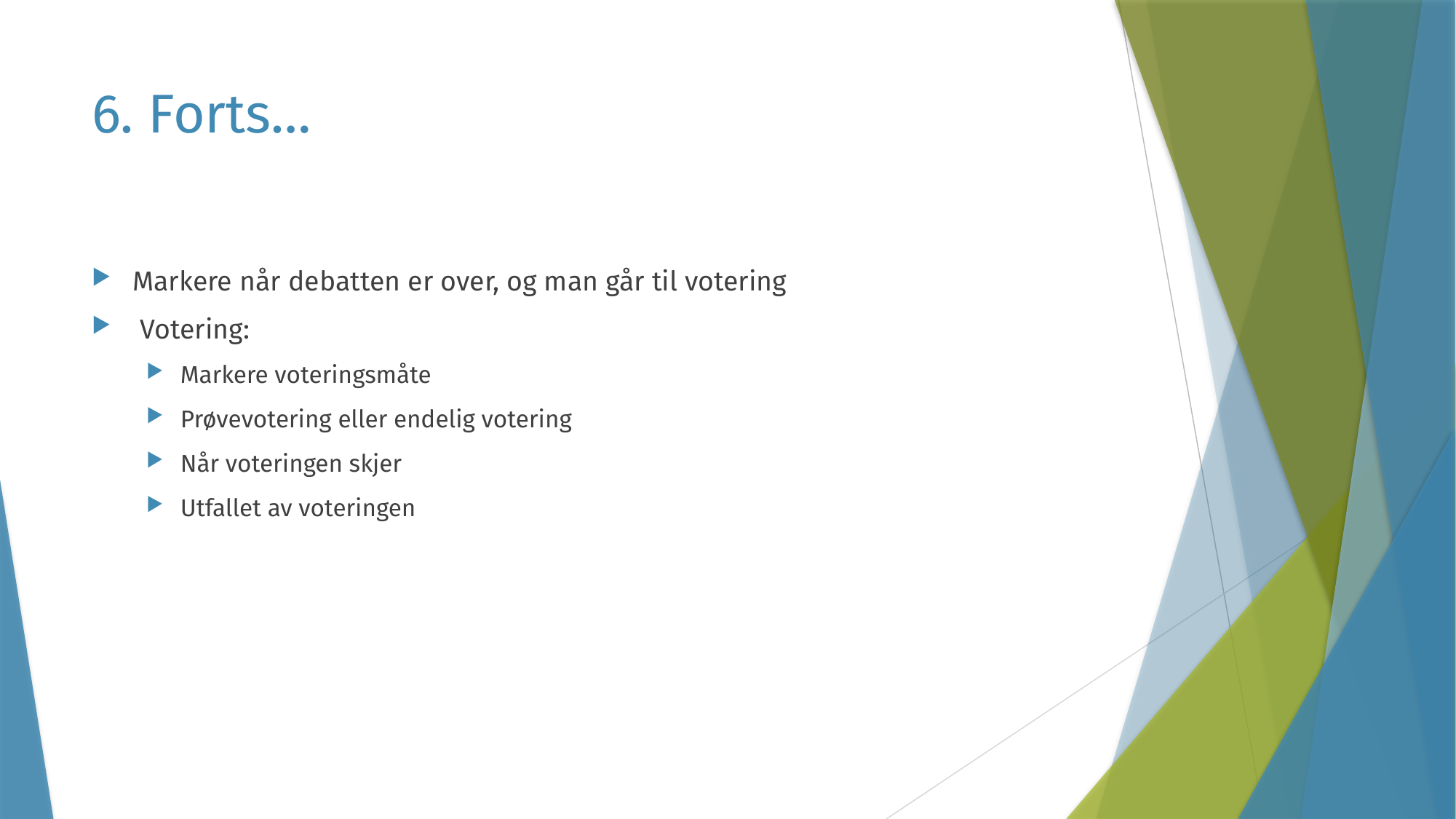

# 6. Forts…
Markere når debatten er over, og man går til votering
 Votering:
Markere voteringsmåte
Prøvevotering eller endelig votering
Når voteringen skjer
Utfallet av voteringen